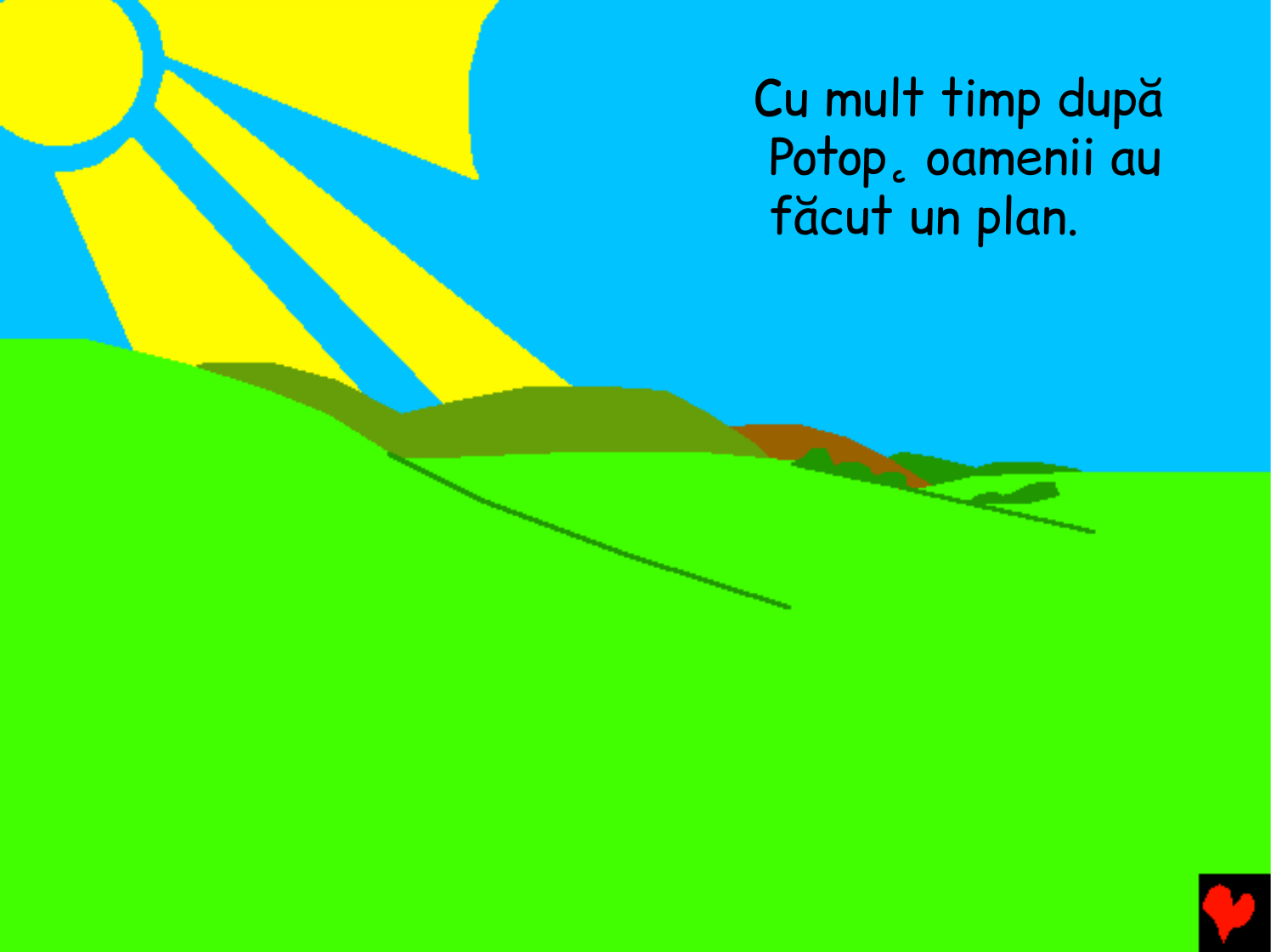

# Cu mult timp după  Potop˛ oamenii au  făcut un plan.